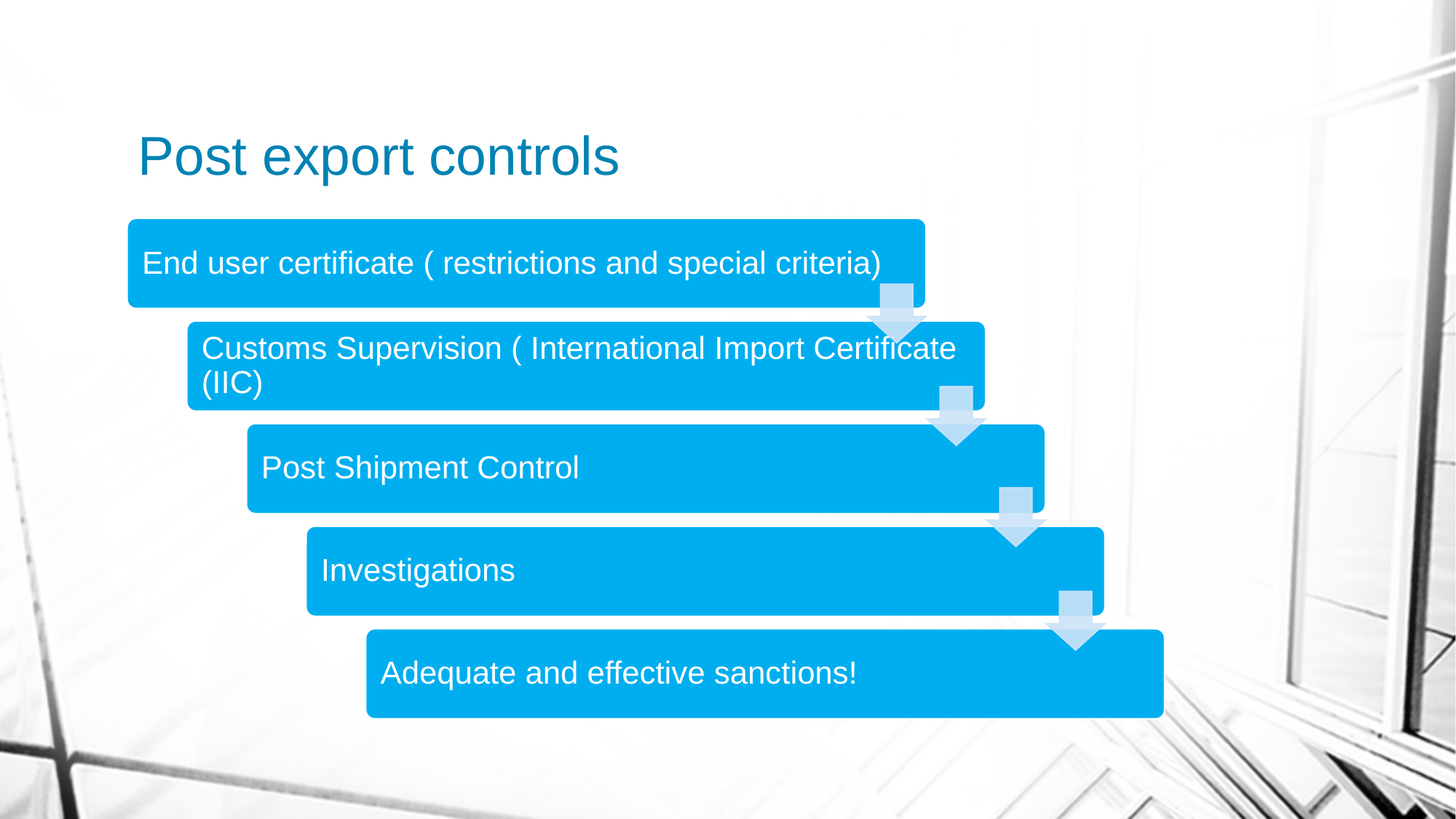

# Post export controls
End user certificate ( restrictions and special criteria)
Customs Supervision ( International Import Certificate (IIC)
Post Shipment Control
Investigations
Adequate and effective sanctions!